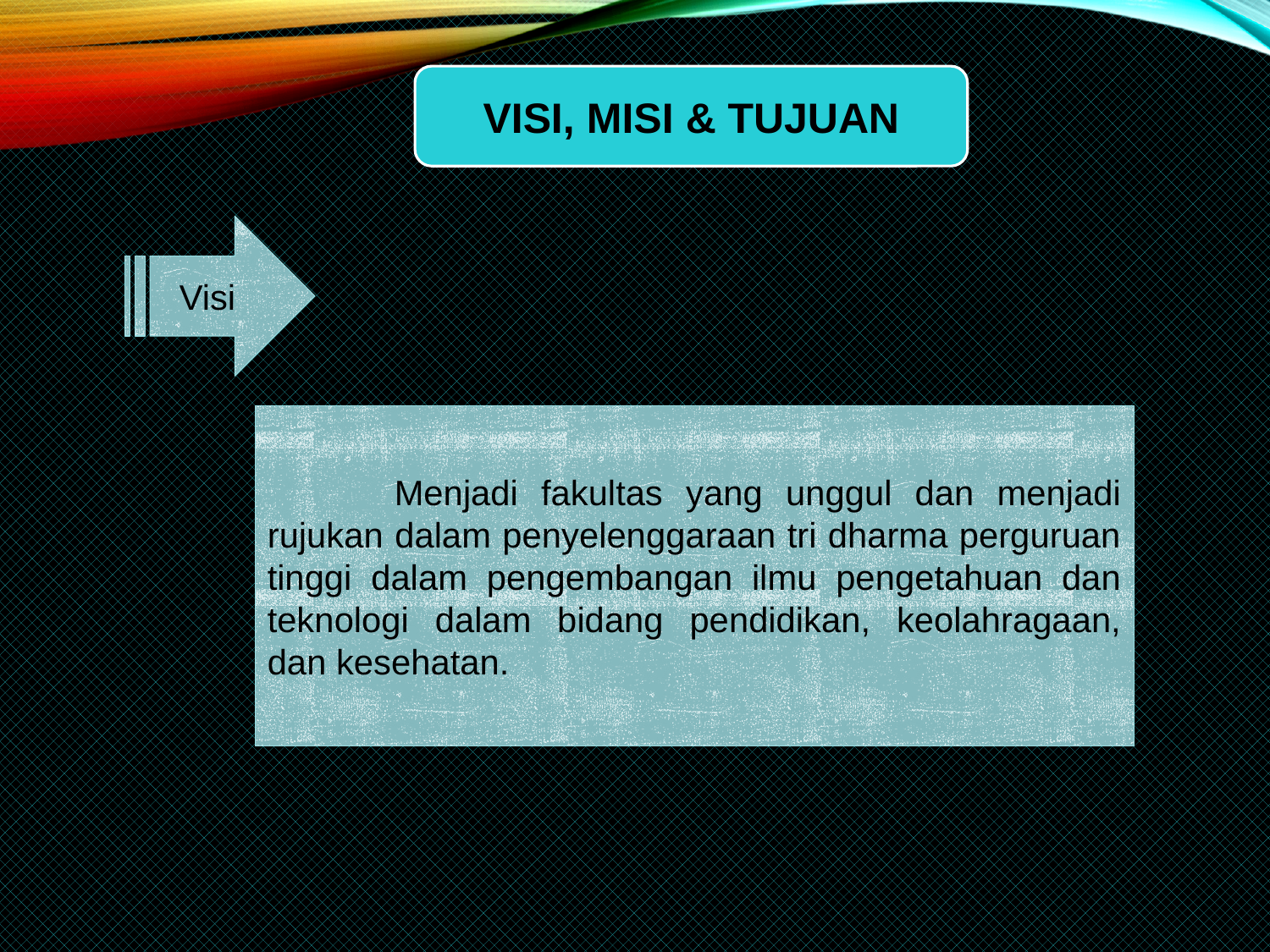

VISI, MISI & TUJUAN
Visi
	Menjadi fakultas yang unggul dan menjadi rujukan dalam penyelenggaraan tri dharma perguruan tinggi dalam pengembangan ilmu pengetahuan dan teknologi dalam bidang pendidikan, keolahragaan, dan kesehatan.